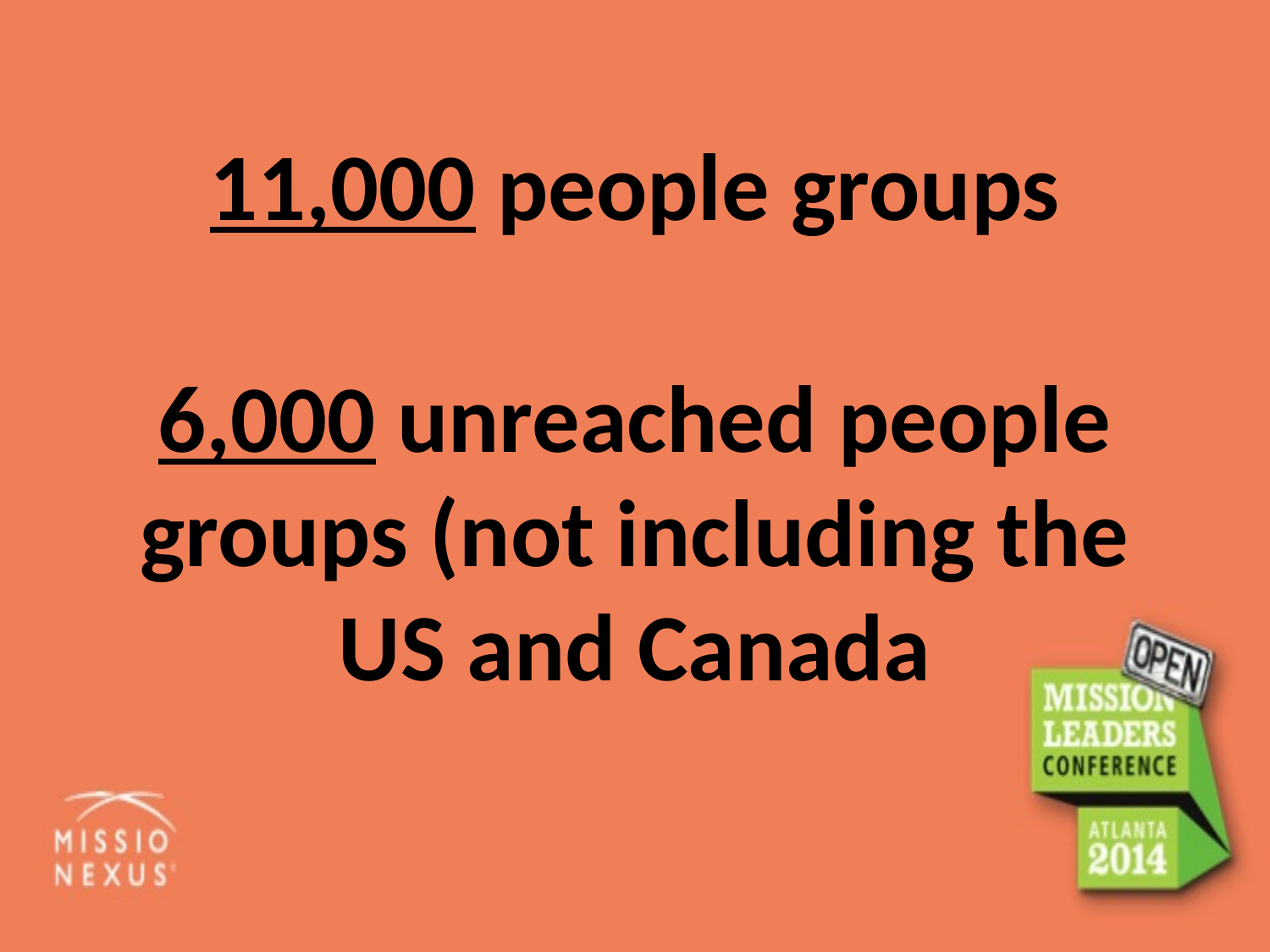

11,000 people groups

6,000 unreached people groups (not including the US and Canada